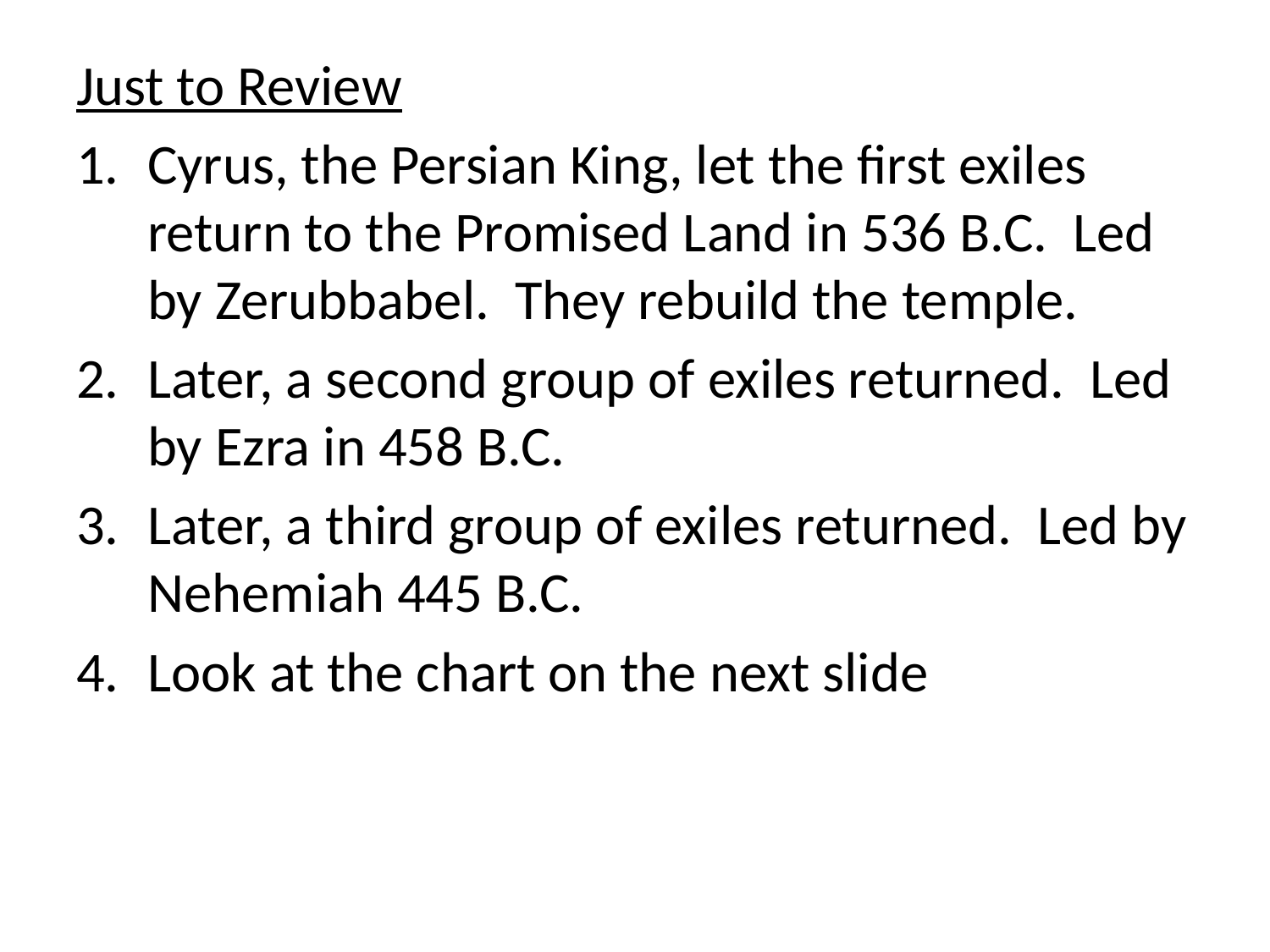

Just to Review
Cyrus, the Persian King, let the first exiles return to the Promised Land in 536 B.C.  Led by Zerubbabel.  They rebuild the temple.
Later, a second group of exiles returned.  Led by Ezra in 458 B.C.
Later, a third group of exiles returned.  Led by Nehemiah 445 B.C.
Look at the chart on the next slide